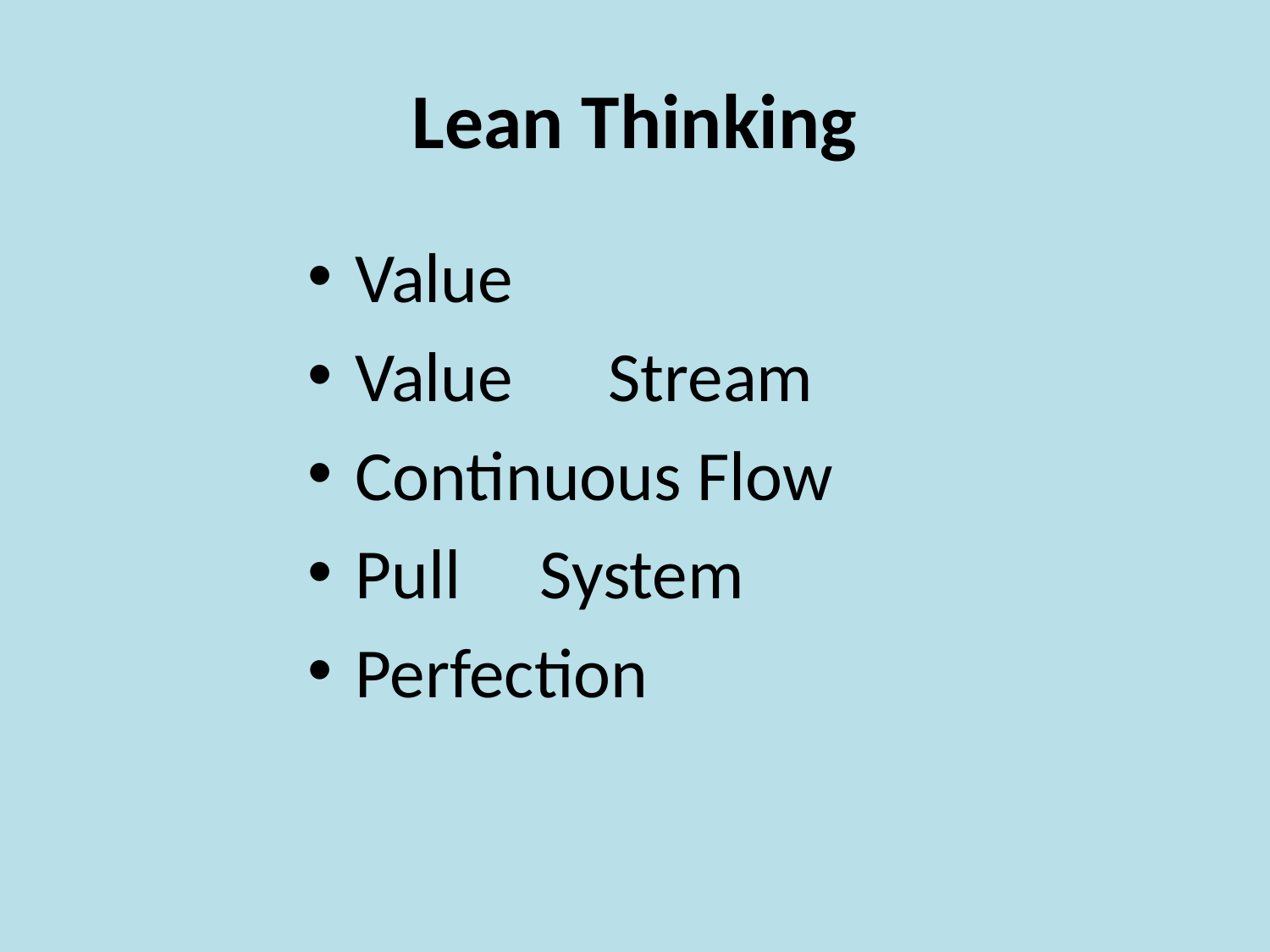

# Lean Thinking
Value
Value      Stream
Continuous Flow
Pull     System
Perfection